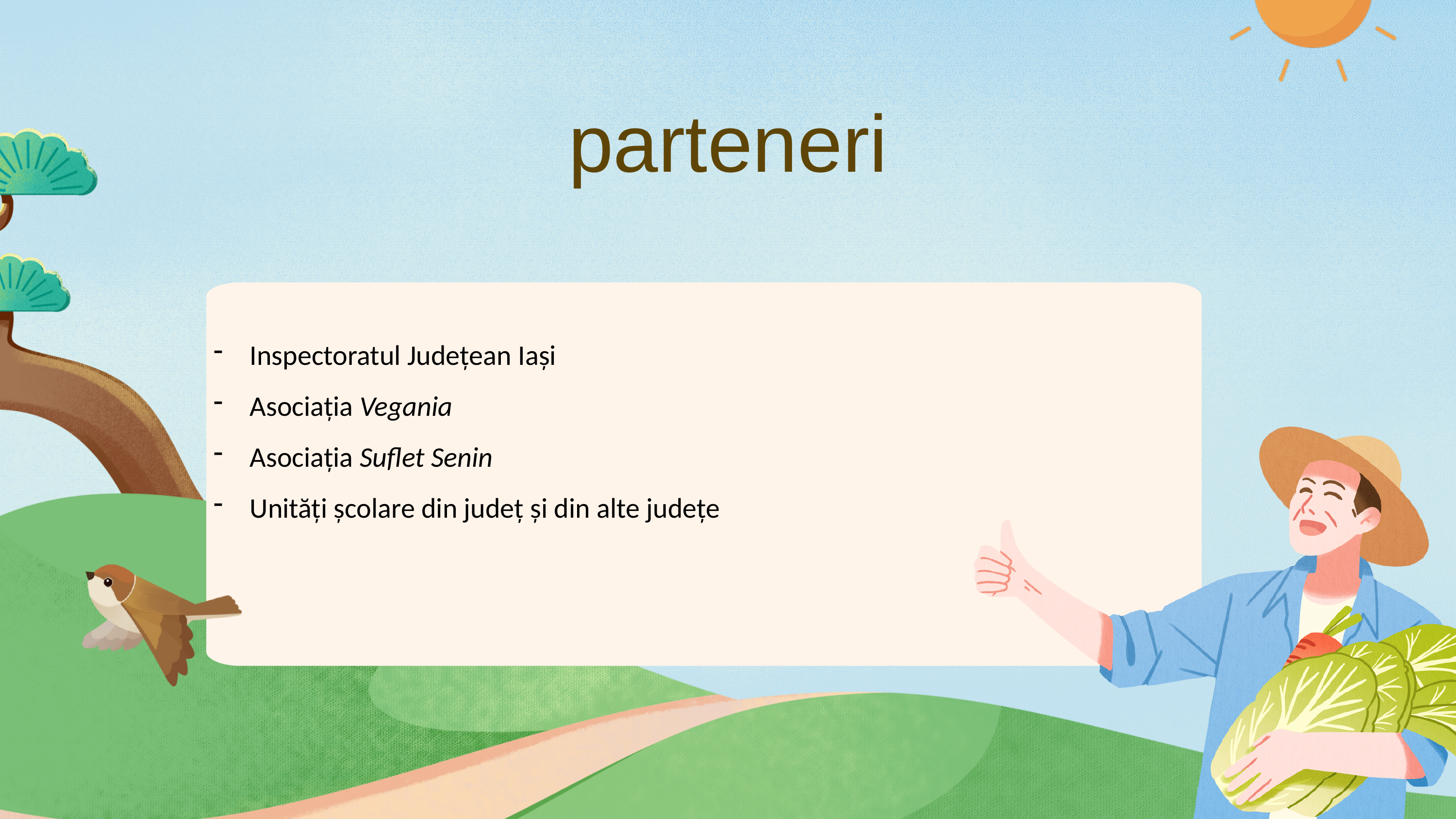

parteneri

Inspectoratul Județean Iași
Asociația Vegania
Asociația Suflet Senin
Unități școlare din județ și din alte județe